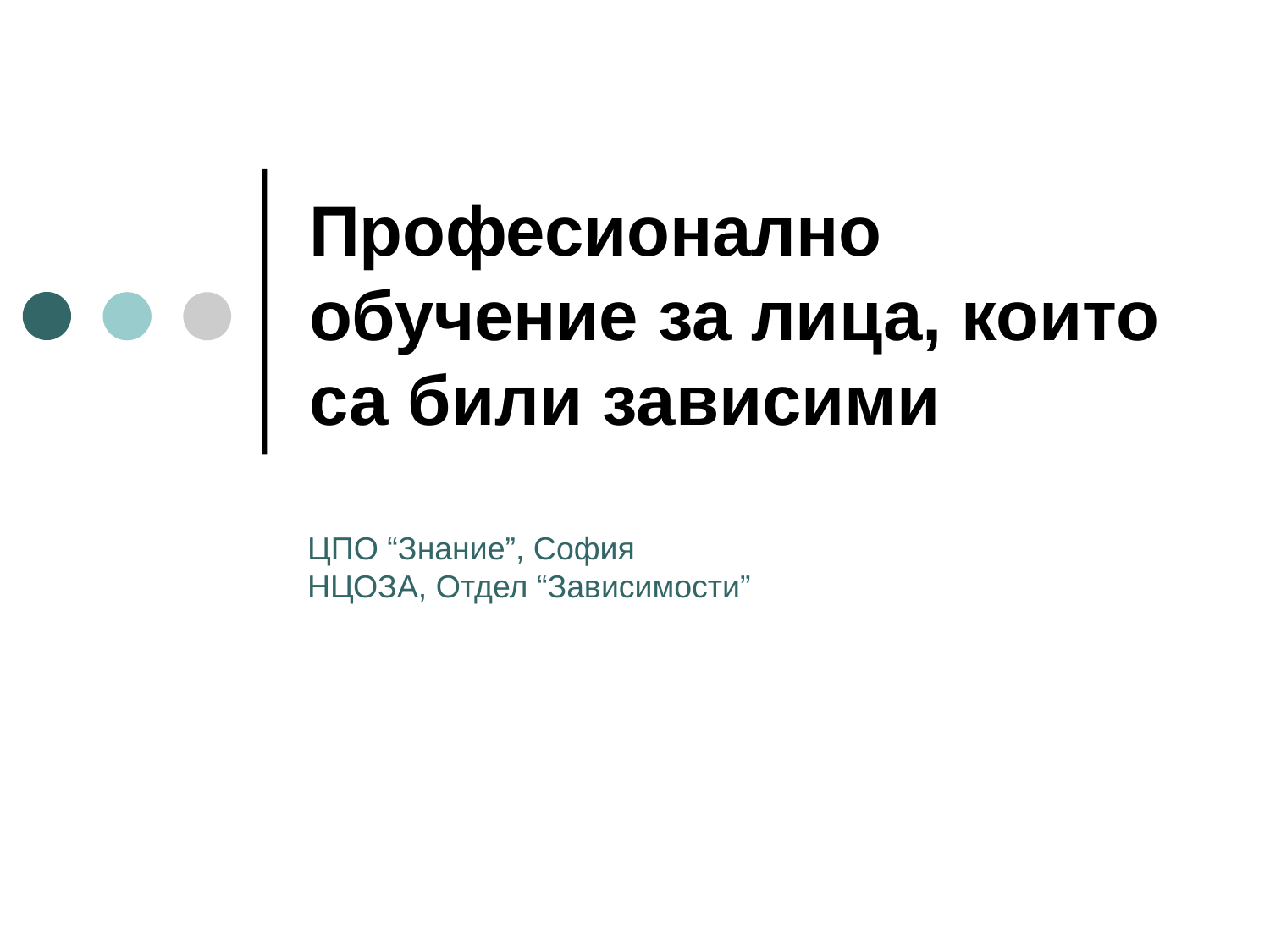

# Професионално обучение за лица, които са били зависими
ЦПО “Знание”, София
НЦОЗА, Отдел “Зависимости”